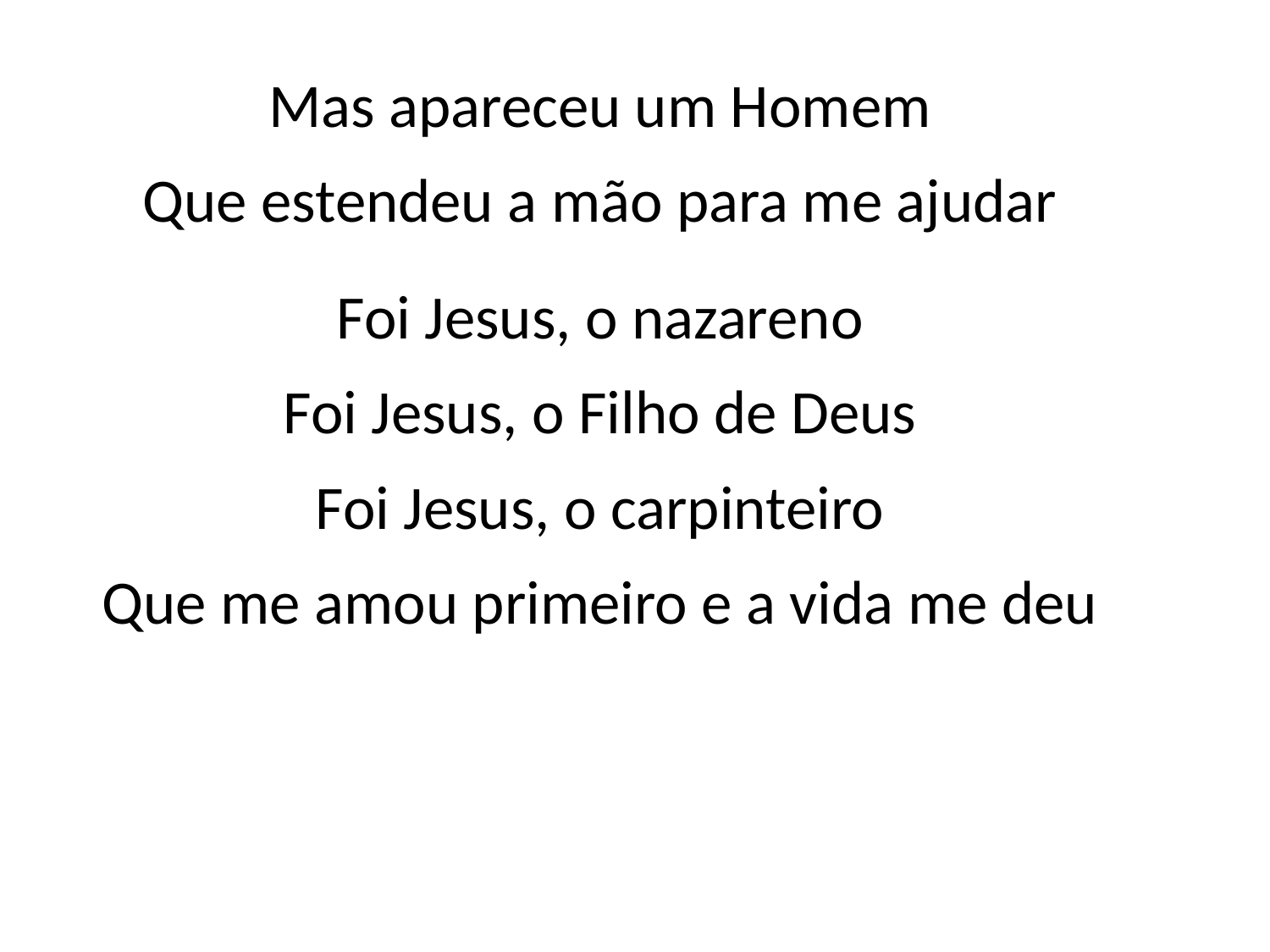

Mas apareceu um Homem

Que estendeu a mão para me ajudar

Foi Jesus, o nazareno

Foi Jesus, o Filho de Deus

Foi Jesus, o carpinteiro

Que me amou primeiro e a vida me deu
#